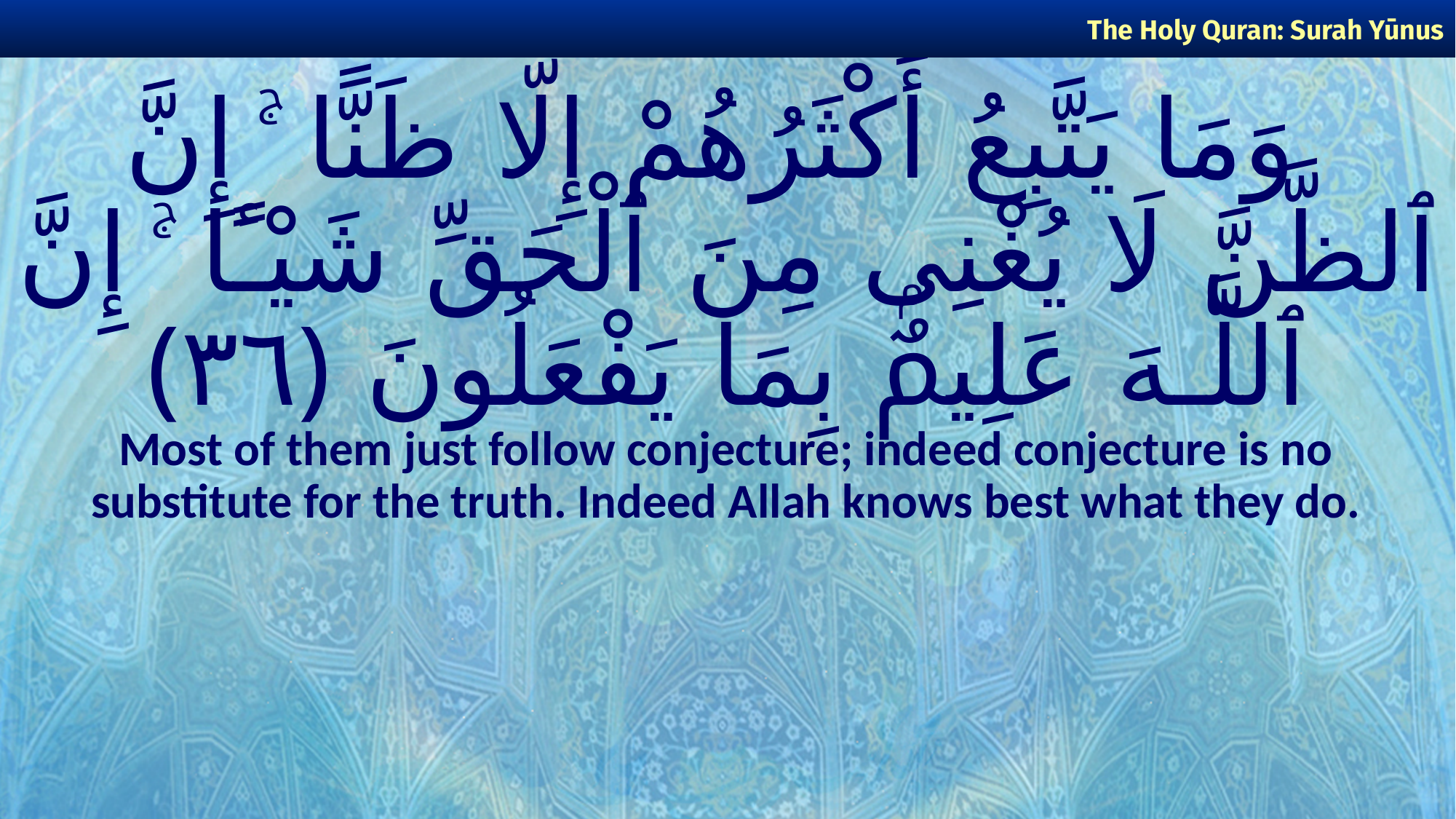

The Holy Quran: Surah Yūnus
# وَمَا يَتَّبِعُ أَكْثَرُهُمْ إِلَّا ظَنًّا ۚ إِنَّ ٱلظَّنَّ لَا يُغْنِى مِنَ ٱلْحَقِّ شَيْـًٔا ۚ إِنَّ ٱللَّـهَ عَلِيمٌۢ بِمَا يَفْعَلُونَ ﴿٣٦﴾
Most of them just follow conjecture; indeed conjecture is no substitute for the truth. Indeed Allah knows best what they do.